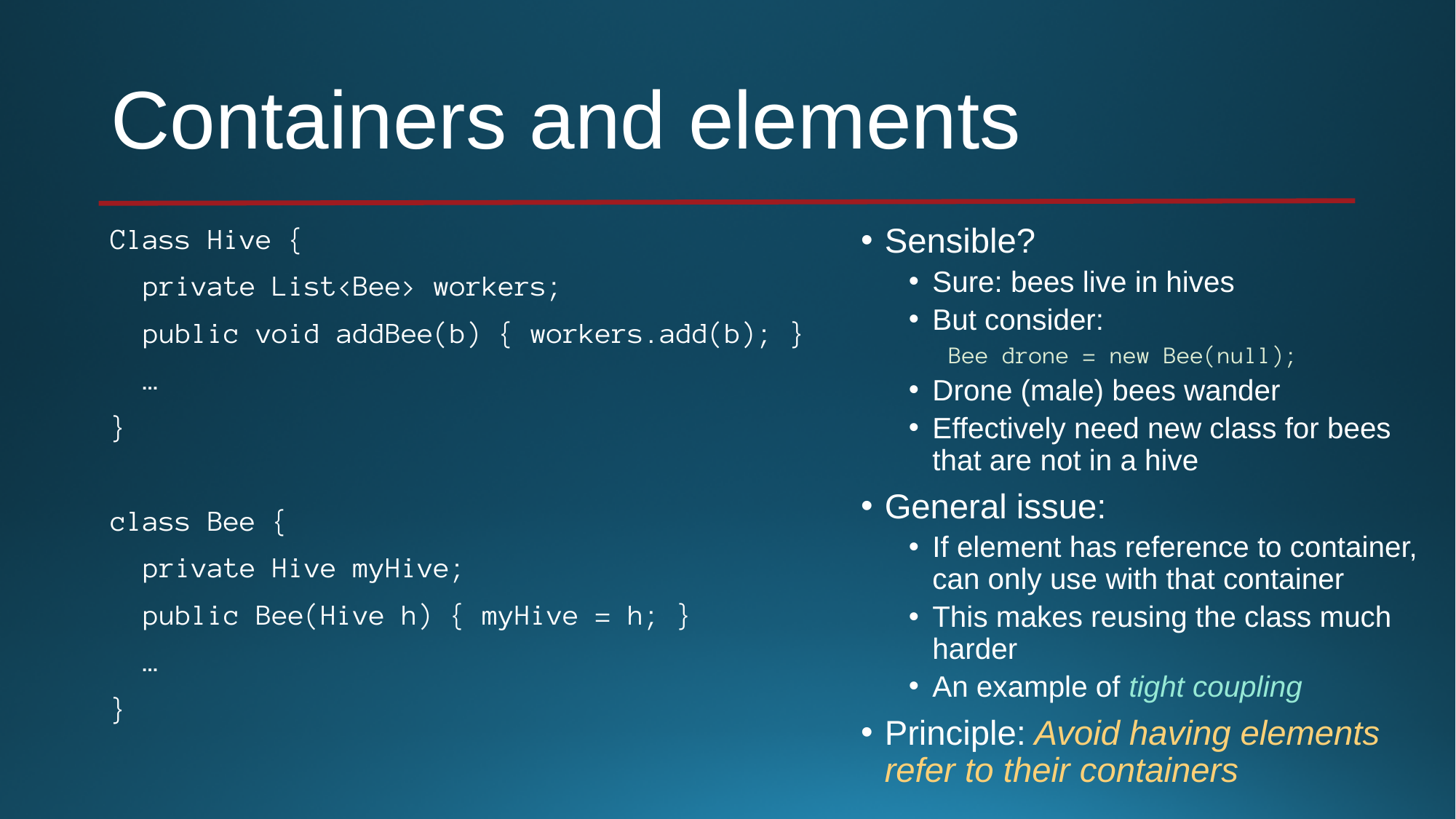

# Containers and elements
Sensible?
Sure: bees live in hives
But consider:
   Bee drone = new Bee(null);
Drone (male) bees wander
Effectively need new class for bees that are not in a hive
General issue:
If element has reference to container, can only use with that container
This makes reusing the class much harder
An example of tight coupling
Principle: Avoid having elements refer to their containers

Class Hive {
  private List<Bee> workers;
  public void addBee(b) { workers.add(b); }
  …
}

class Bee {
  private Hive myHive;
  public Bee(Hive h) { myHive = h; }
  …
}